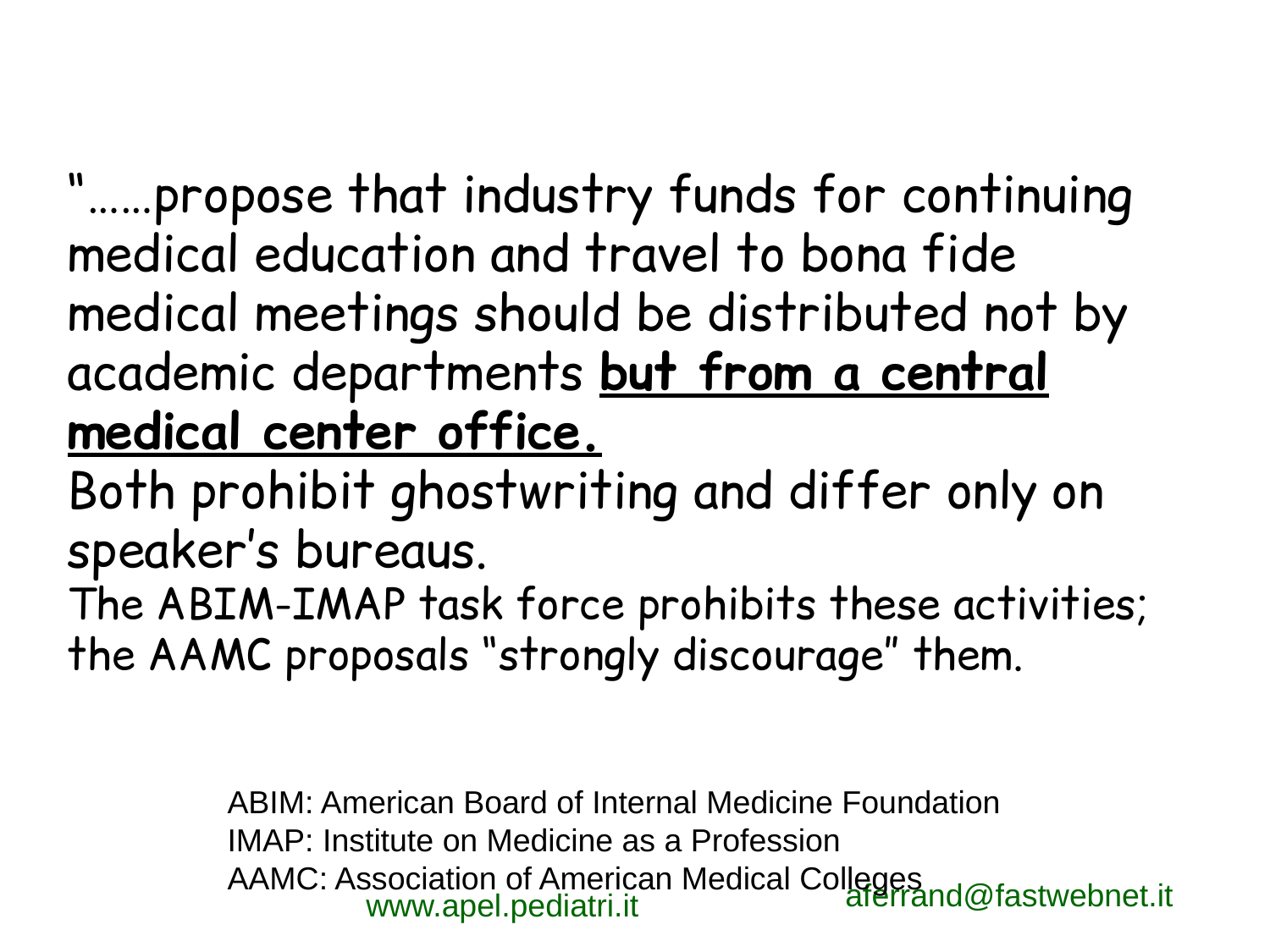

“……propose that industry funds for continuing medical education and travel to bona fide medical meetings should be distributed not by academic departments but from a central medical center office.
Both prohibit ghostwriting and differ only on speaker’s bureaus.
The ABIM-IMAP task force prohibits these activities;
the AAMC proposals “strongly discourage” them.
ABIM: American Board of Internal Medicine Foundation
IMAP: Institute on Medicine as a Profession
AAMC: Association of American Medical Colleges